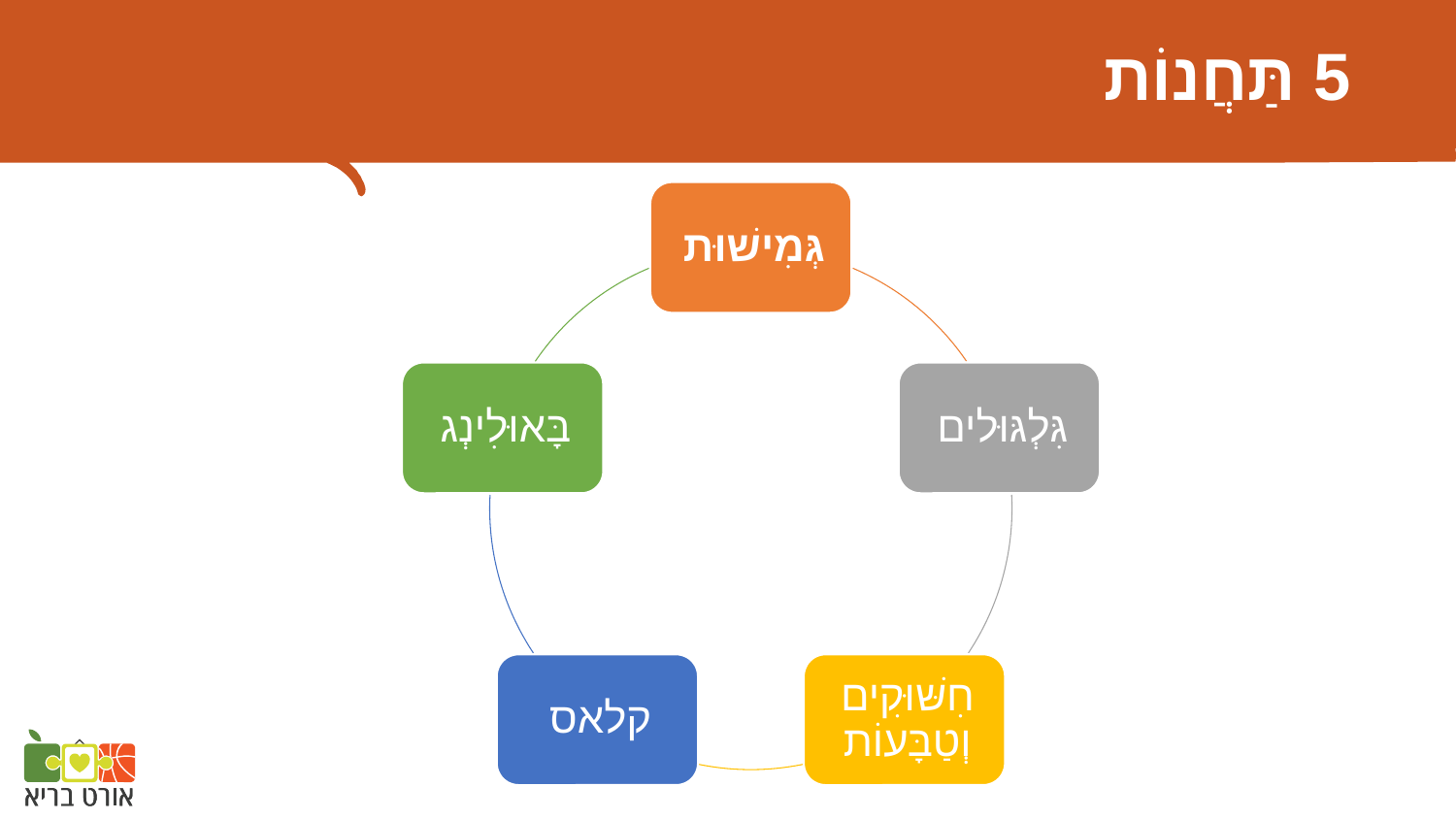

# 5 תַּחֲנוֹת
גְּמִישׁוּת
גִּלְגּוּלים
חִשּׁוּקִים וְטַבָּעוֹת
קלאס
בָּאוּלִינְג